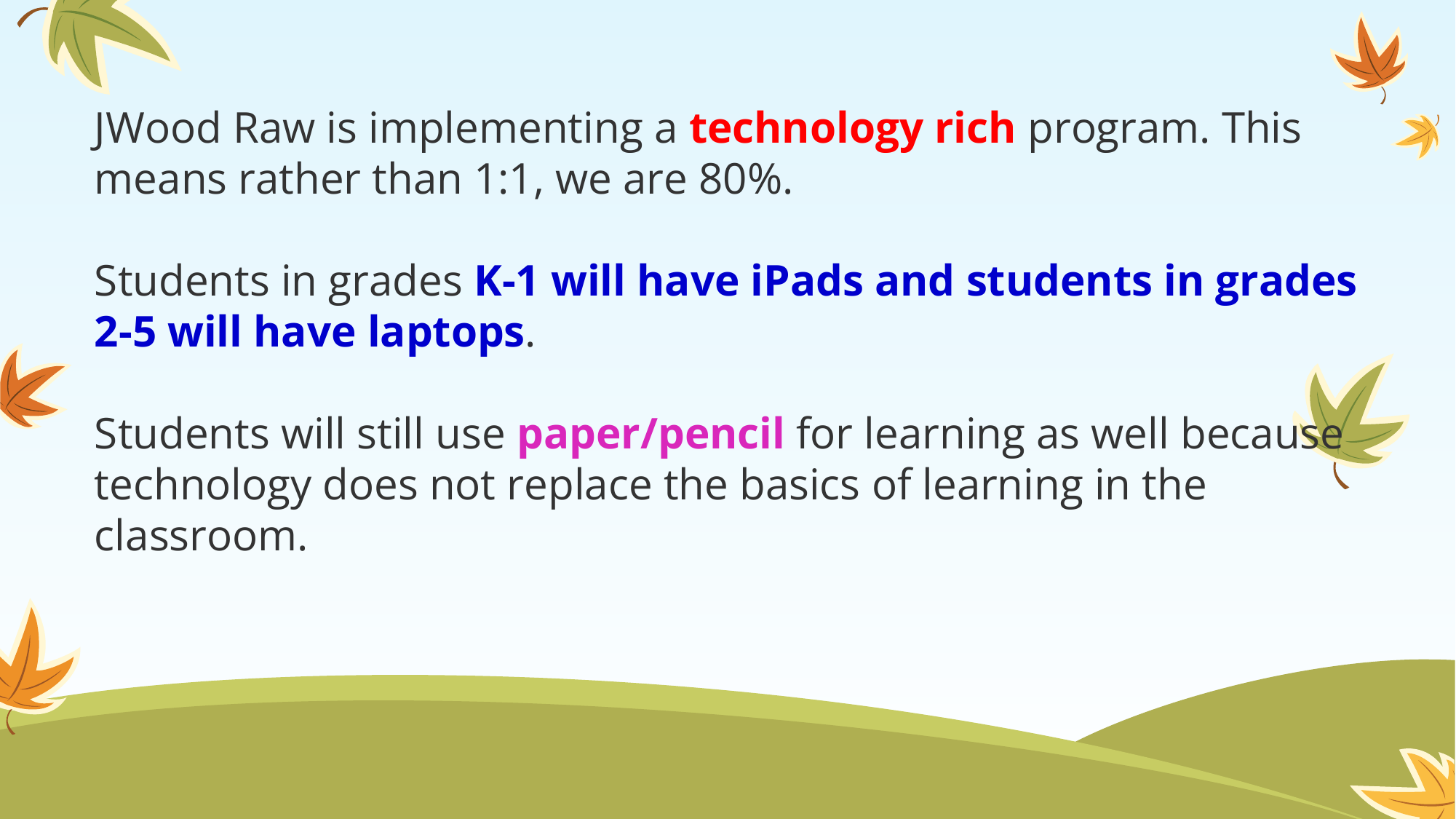

JWood Raw is implementing a technology rich program. This means rather than 1:1, we are 80%.

Students in grades K-1 will have iPads and students in grades 2-5 will have laptops.

Students will still use paper/pencil for learning as well because technology does not replace the basics of learning in the classroom.